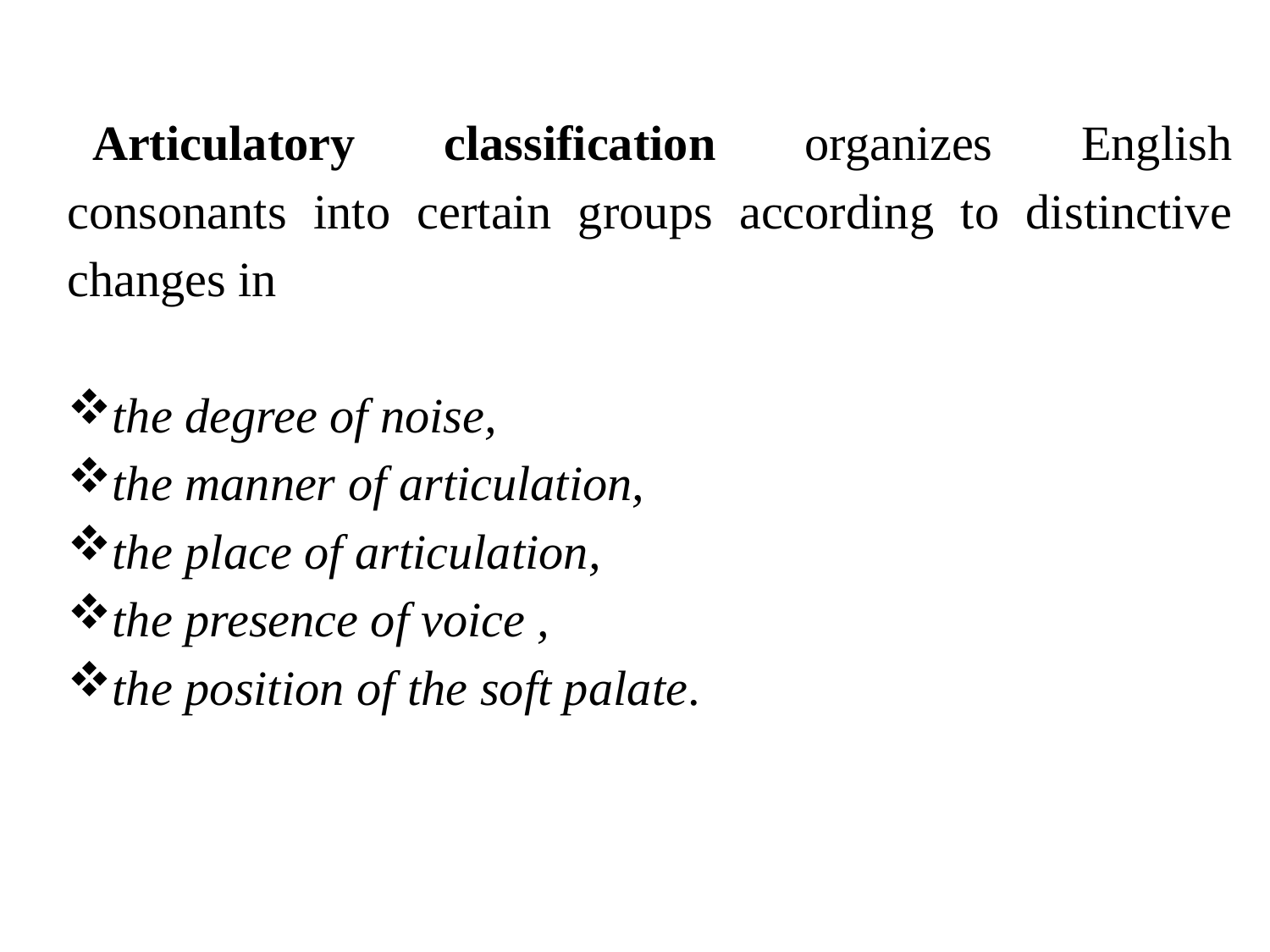

Articulatory classification organizes English consonants into certain groups according to distinctive changes in

the degree of noise,
the manner of articulation,
the place of articulation,
the presence of voice ,
the position of the soft palate.